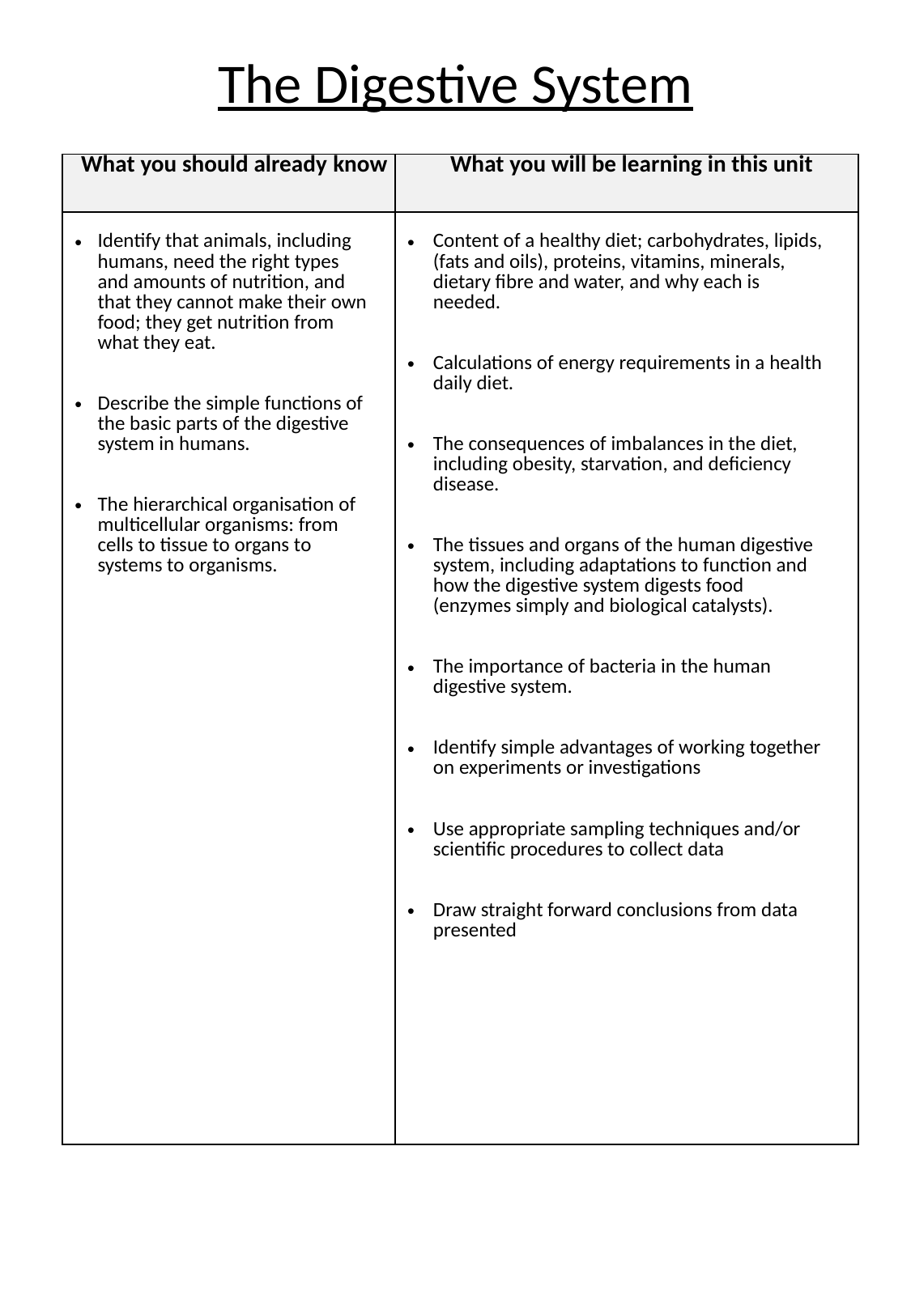

# The Digestive System
| What you should already know | What you will be learning in this unit |
| --- | --- |
| Identify that animals, including humans, need the right types and amounts of nutrition, and that they cannot make their own food; they get nutrition from what they eat. Describe the simple functions of the basic parts of the digestive system in humans. The hierarchical organisation of multicellular organisms: from cells to tissue to organs to systems to organisms. | Content of a healthy diet; carbohydrates, lipids, (fats and oils), proteins, vitamins, minerals, dietary fibre and water, and why each is needed. Calculations of energy requirements in a health daily diet. The consequences of imbalances in the diet, including obesity, starvation, and deficiency disease. The tissues and organs of the human digestive system, including adaptations to function and how the digestive system digests food (enzymes simply and biological catalysts). The importance of bacteria in the human digestive system. Identify simple advantages of working together on experiments or investigations Use appropriate sampling techniques and/or scientific procedures to collect data Draw straight forward conclusions from data presented |